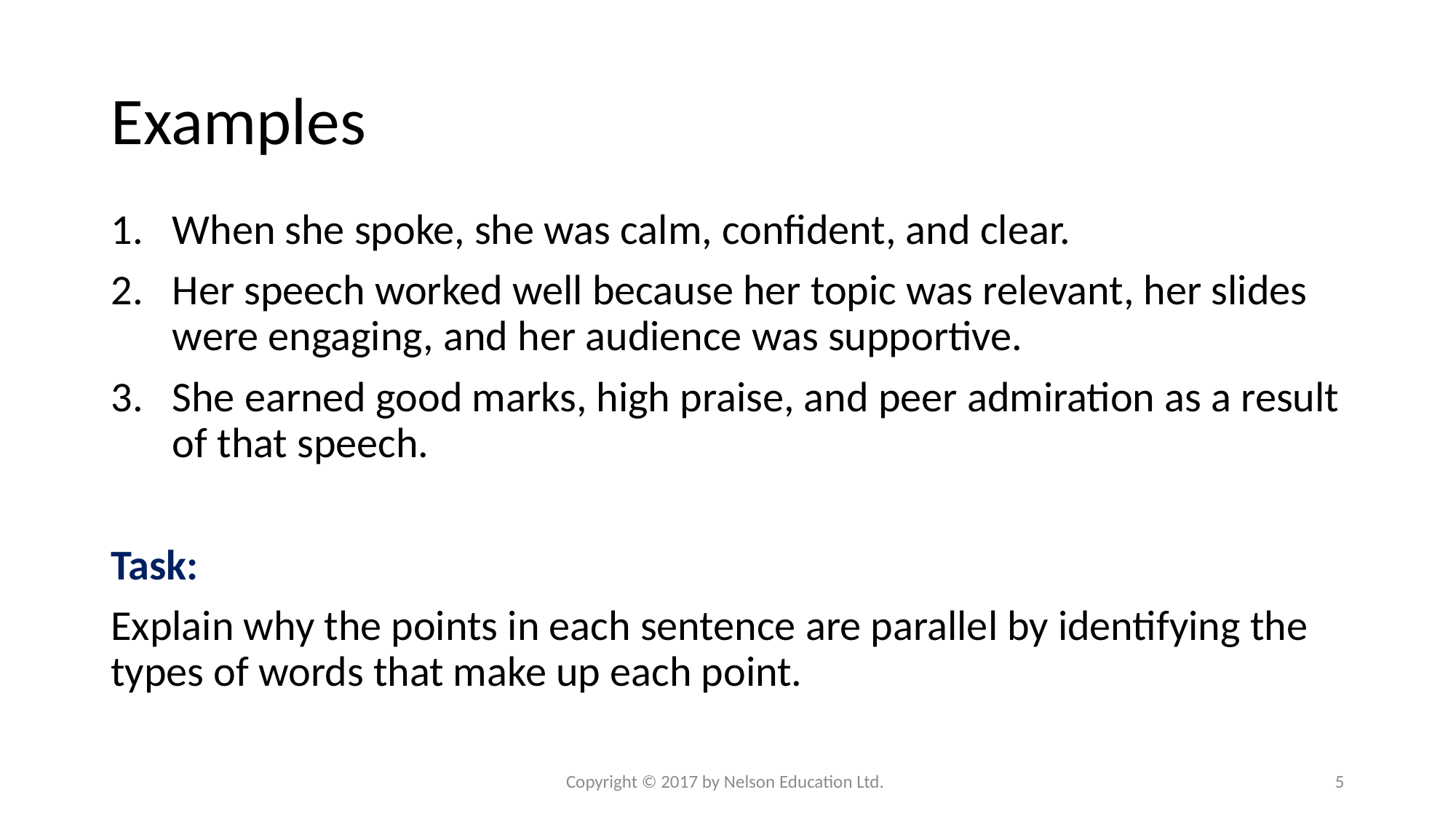

# Examples
When she spoke, she was calm, confident, and clear.
Her speech worked well because her topic was relevant, her slides were engaging, and her audience was supportive.
She earned good marks, high praise, and peer admiration as a result of that speech.

Task:
Explain why the points in each sentence are parallel by identifying the types of words that make up each point.

Copyright © 2017 by Nelson Education Ltd.
5